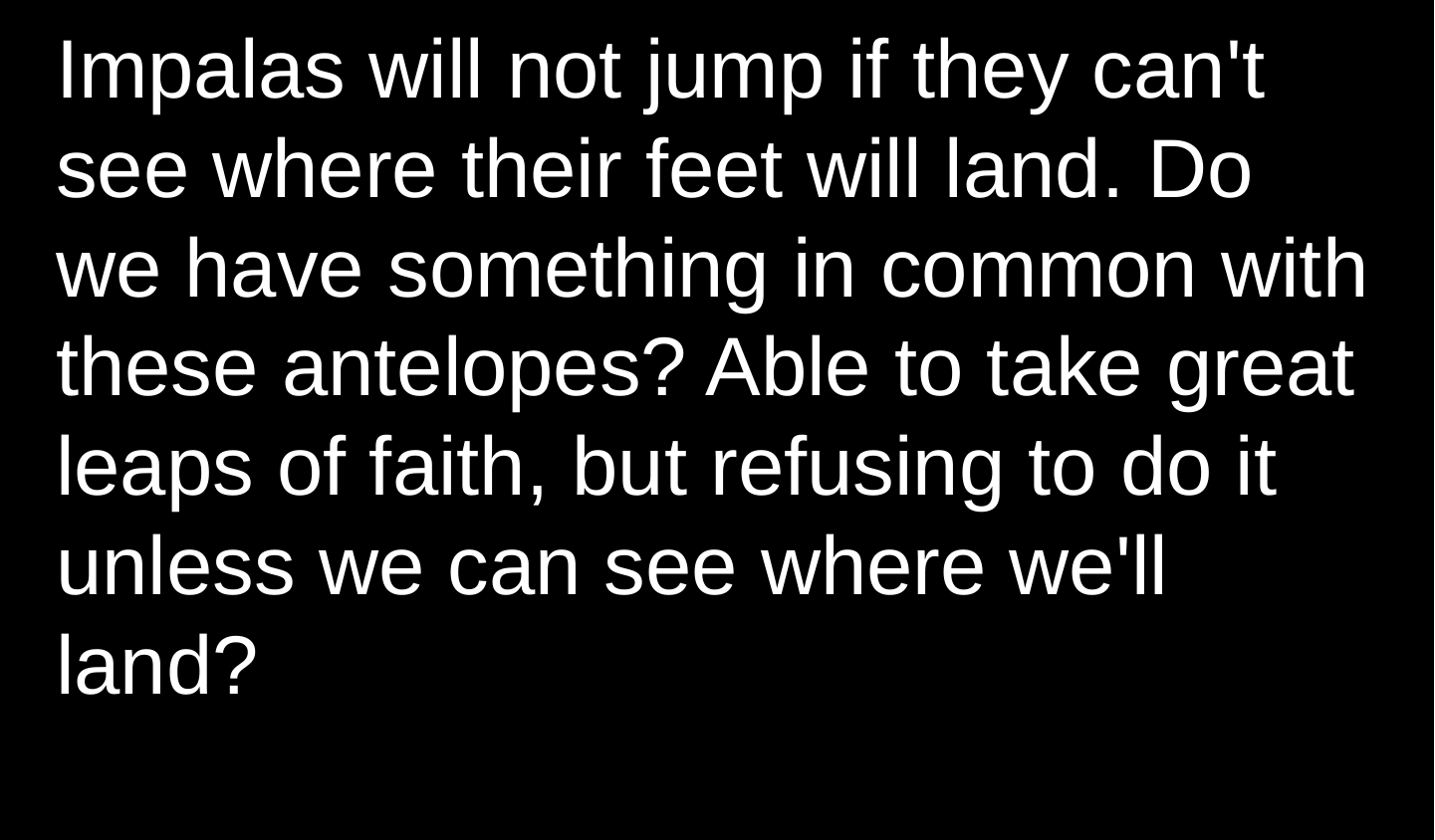

Impalas will not jump if they can't see where their feet will land. Do we have something in common with these antelopes? Able to take great leaps of faith, but refusing to do it unless we can see where we'll land?